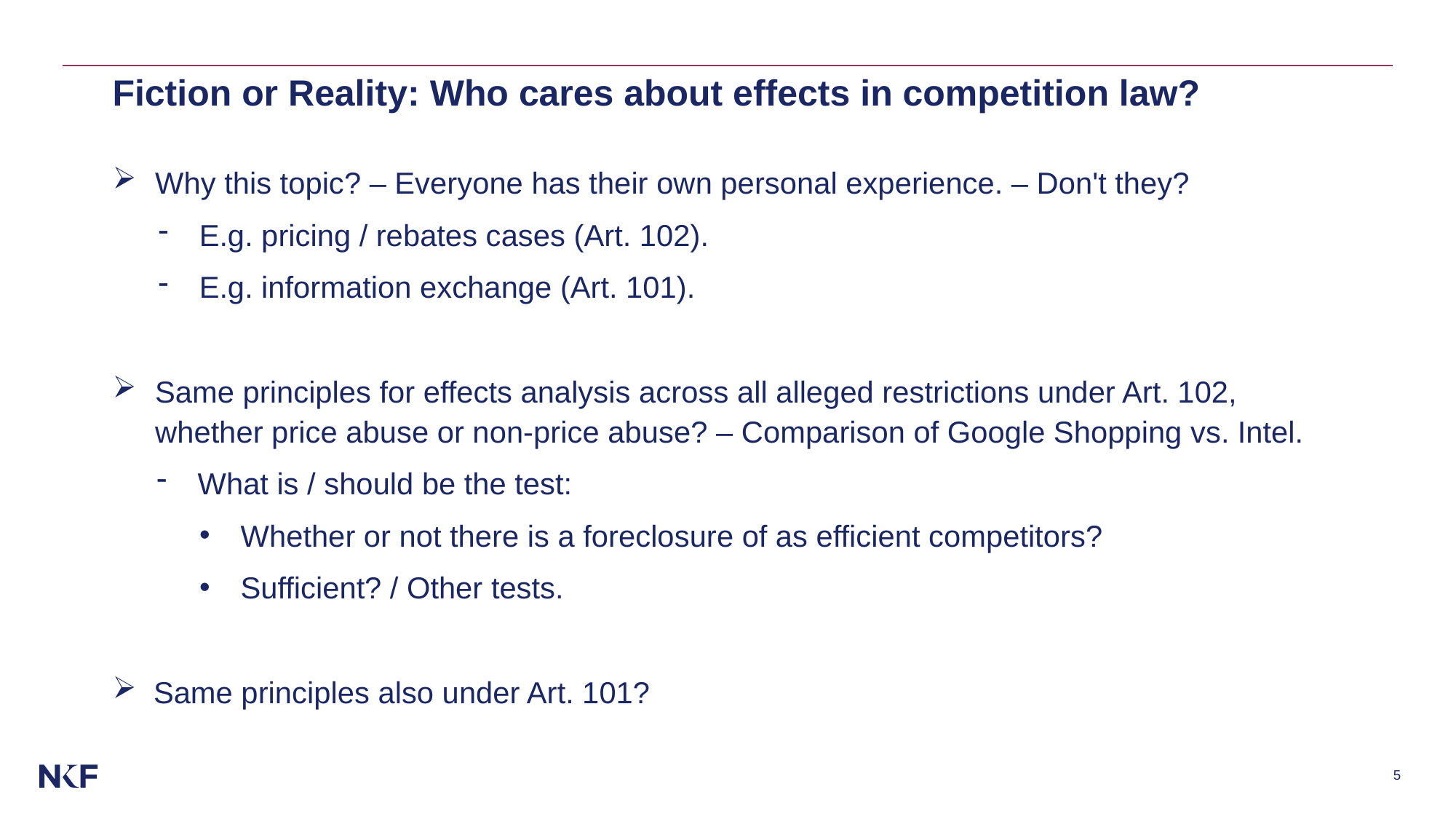

# Fiction or Reality: Who cares about effects in competition law?
Why this topic? – Everyone has their own personal experience. – Don't they?
E.g. pricing / rebates cases (Art. 102).
E.g. information exchange (Art. 101).

Same principles for effects analysis across all alleged restrictions under Art. 102, whether price abuse or non-price abuse? – Comparison of Google Shopping vs. Intel.
What is / should be the test:
Whether or not there is a foreclosure of as efficient competitors?
Sufficient? / Other tests.

Same principles also under Art. 101?

5